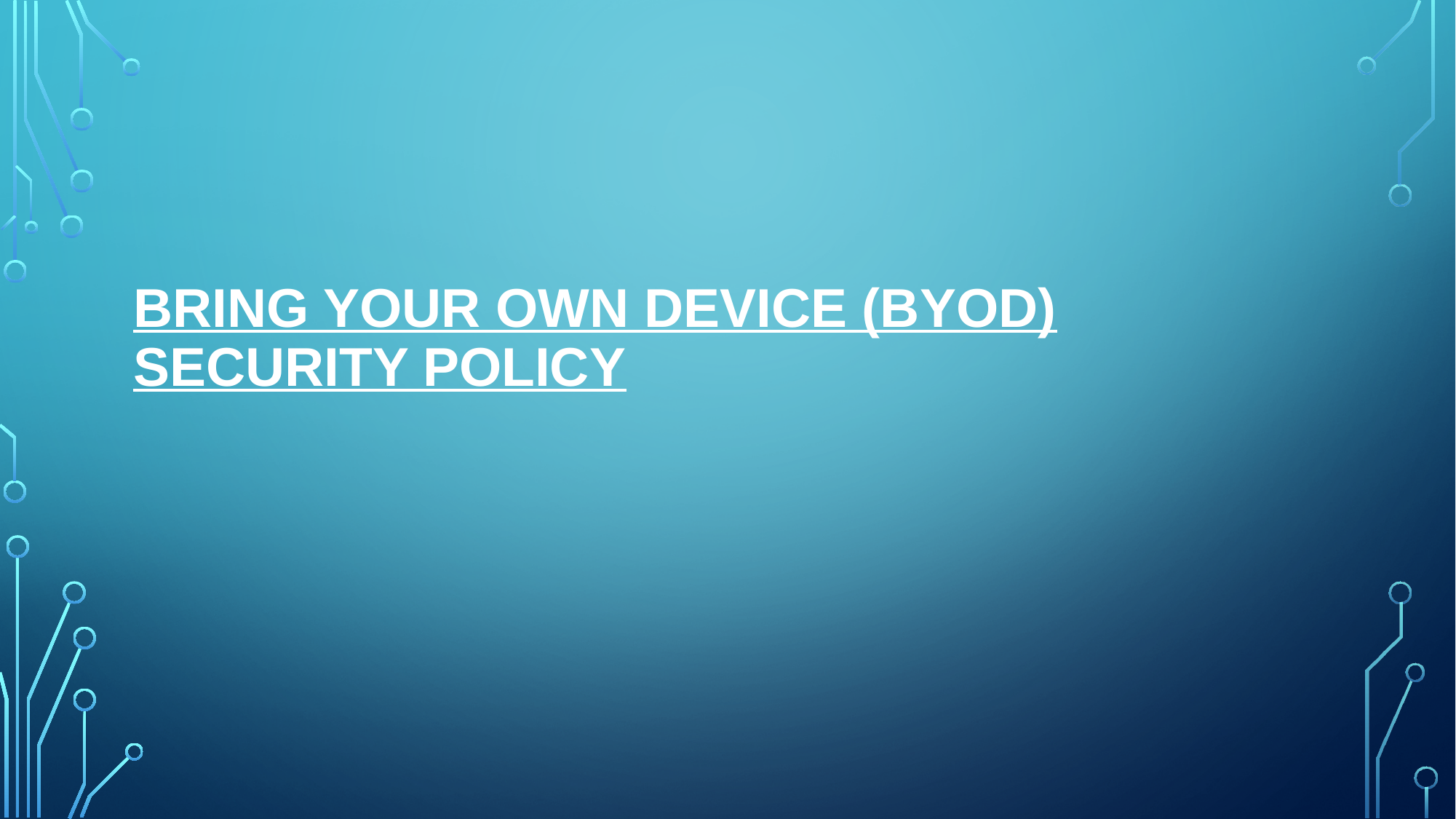

# Bring your own device (BYOD) security policy